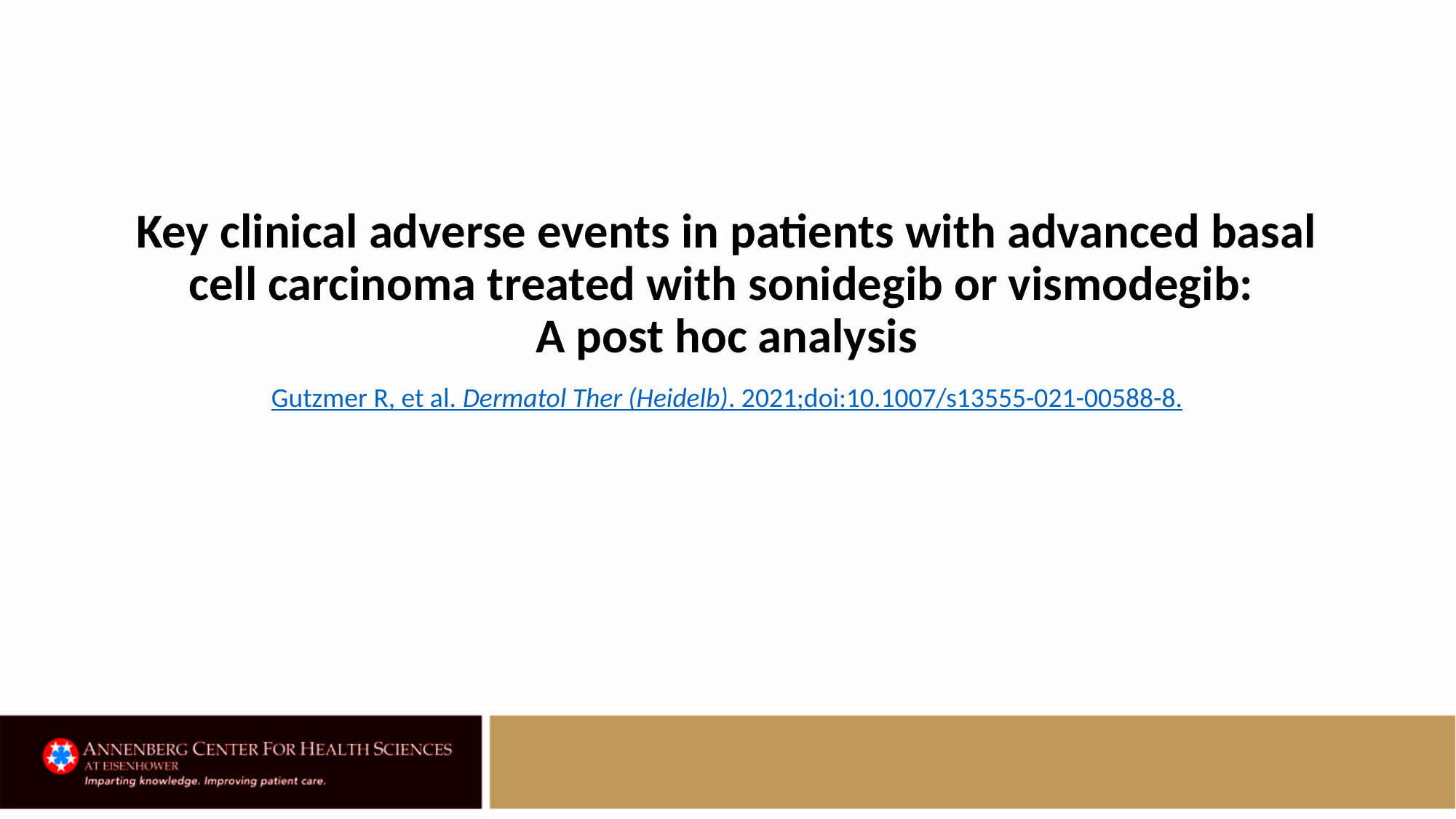

# Key clinical adverse events in patients with advanced basal cell carcinoma treated with sonidegib or vismodegib: A post hoc analysis
Gutzmer R, et al. Dermatol Ther (Heidelb). 2021;doi:10.1007/s13555-021-00588-8.